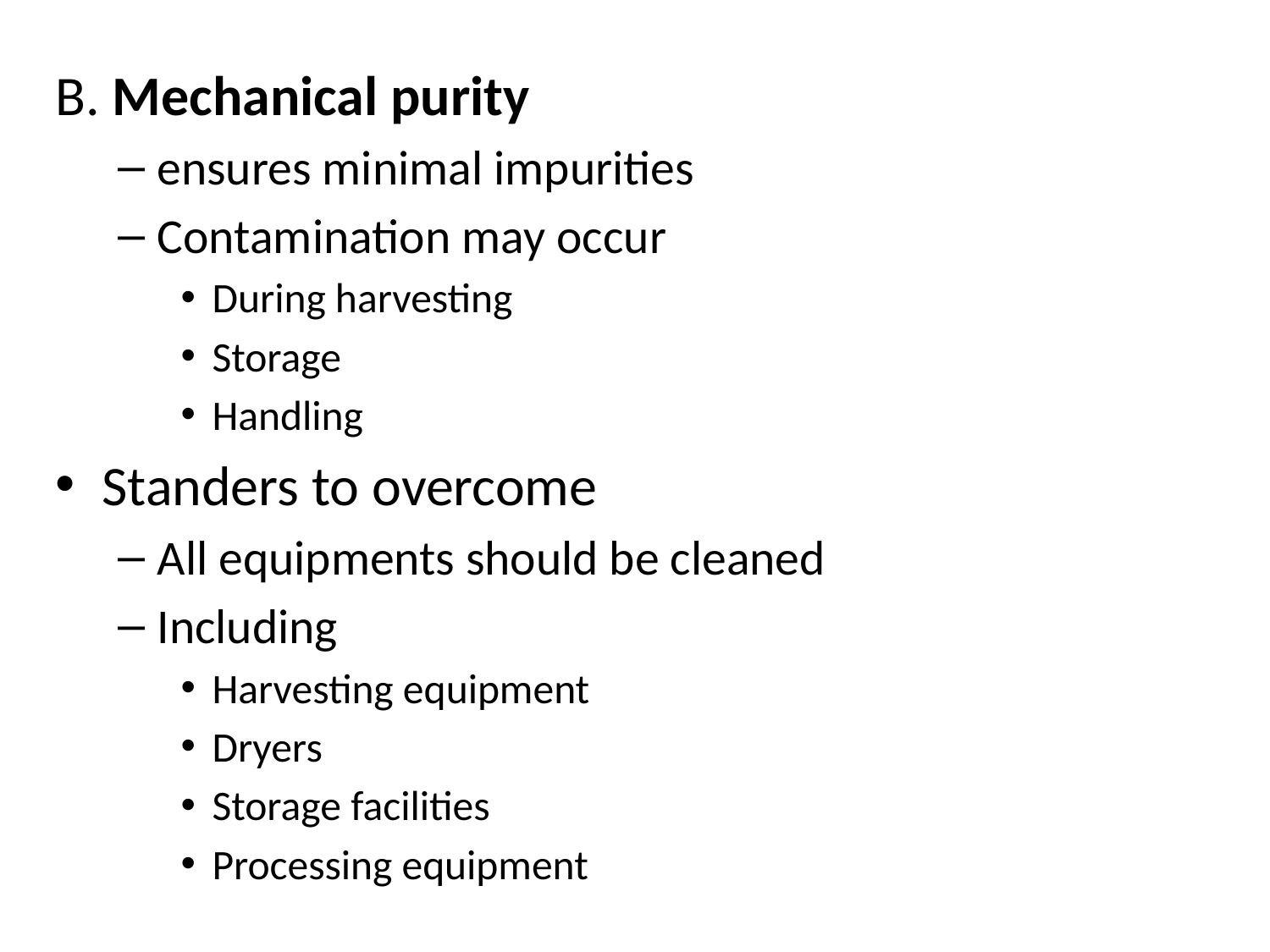

B. Mechanical purity
ensures minimal impurities
Contamination may occur
During harvesting
Storage
Handling
Standers to overcome
All equipments should be cleaned
Including
Harvesting equipment
Dryers
Storage facilities
Processing equipment